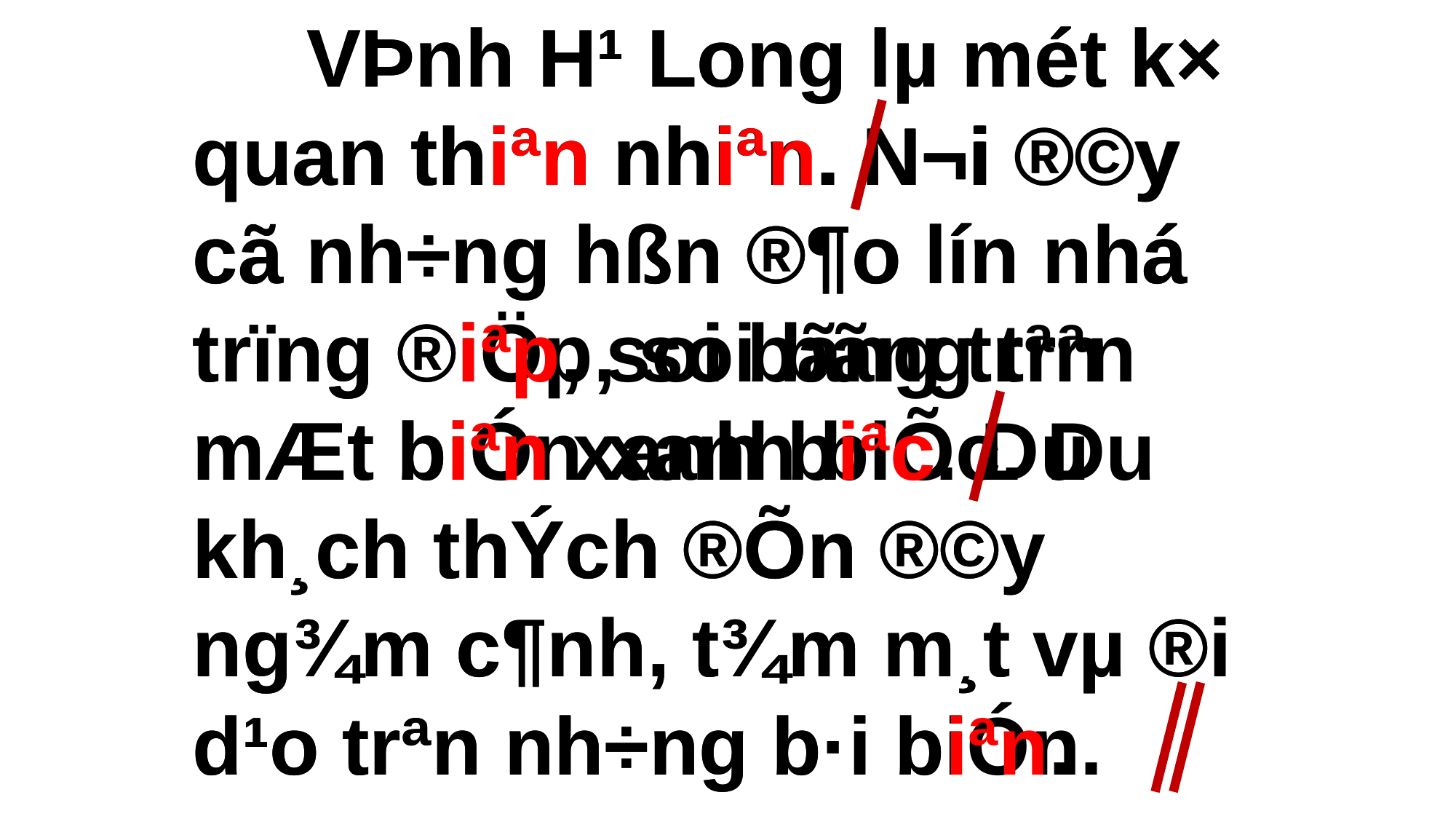

VÞnh H¹ Long lµ mét k× quan thiªn nhiªn. N¬i ®©y cã nh÷ng hßn ®¶o lín nhá trïng ®iÖp, soi bãng trªn mÆt biÓn xanh biÕc. Du kh¸ch thÝch ®Õn ®©y ng¾m c¶nh, t¾m m¸t vµ ®i d¹o trªn nh÷ng b·i biÓn.
     VÞnh H¹ Long lµ mét k× quan thiªn nhiªn. N¬i ®©y cã nh÷ng hßn ®¶o lín nhá trïng ®iªp, soi bãng trªn mÆt biªn xanh biªc. Du kh¸ch thÝch ®Õn ®©y ng¾m c¶nh, t¾m m¸t vµ ®i d¹o trªn nh÷ng b·i biªn.